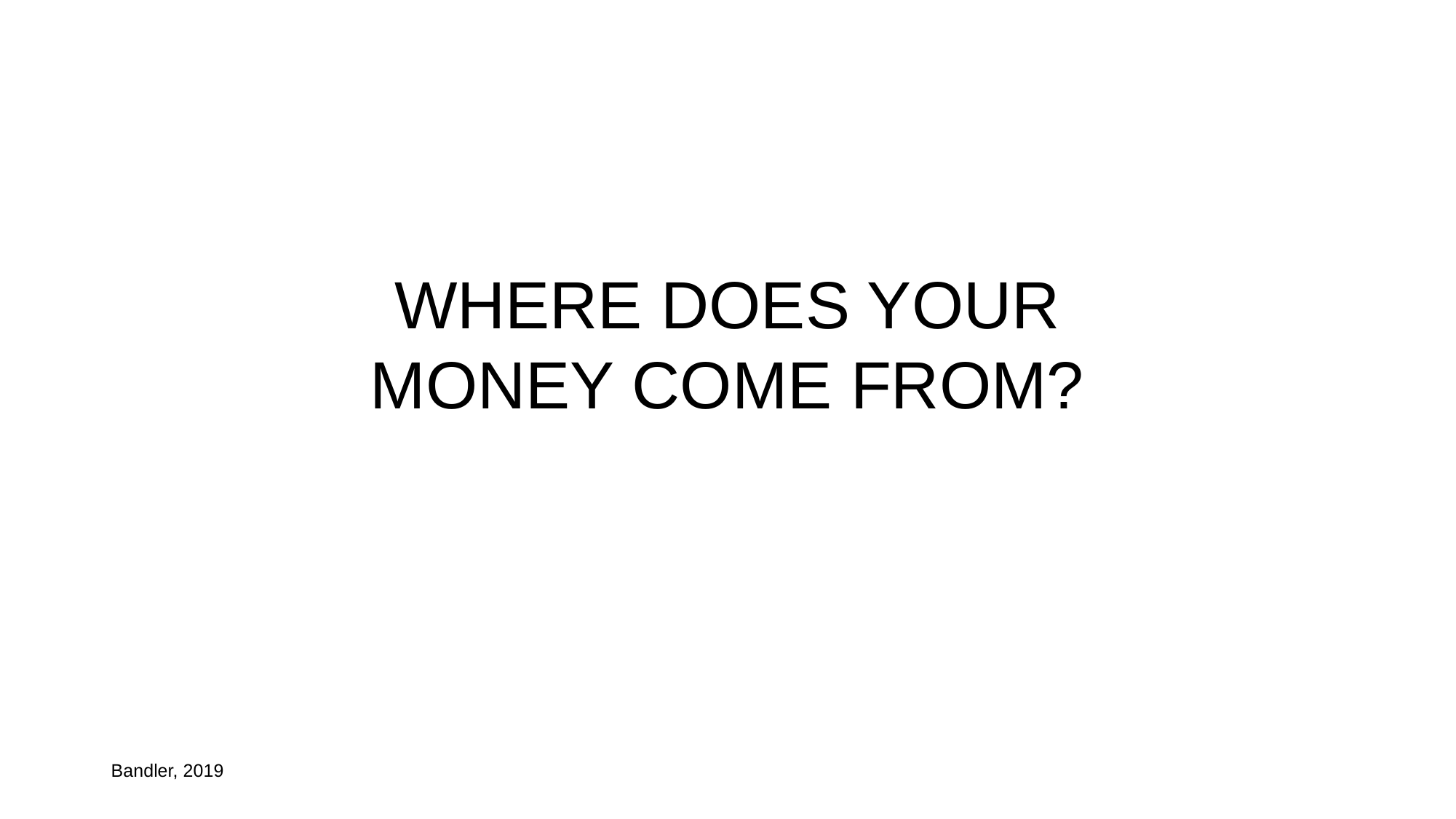

# WHERE DOES YOUR MONEY COME FROM?
Bandler, 2019t